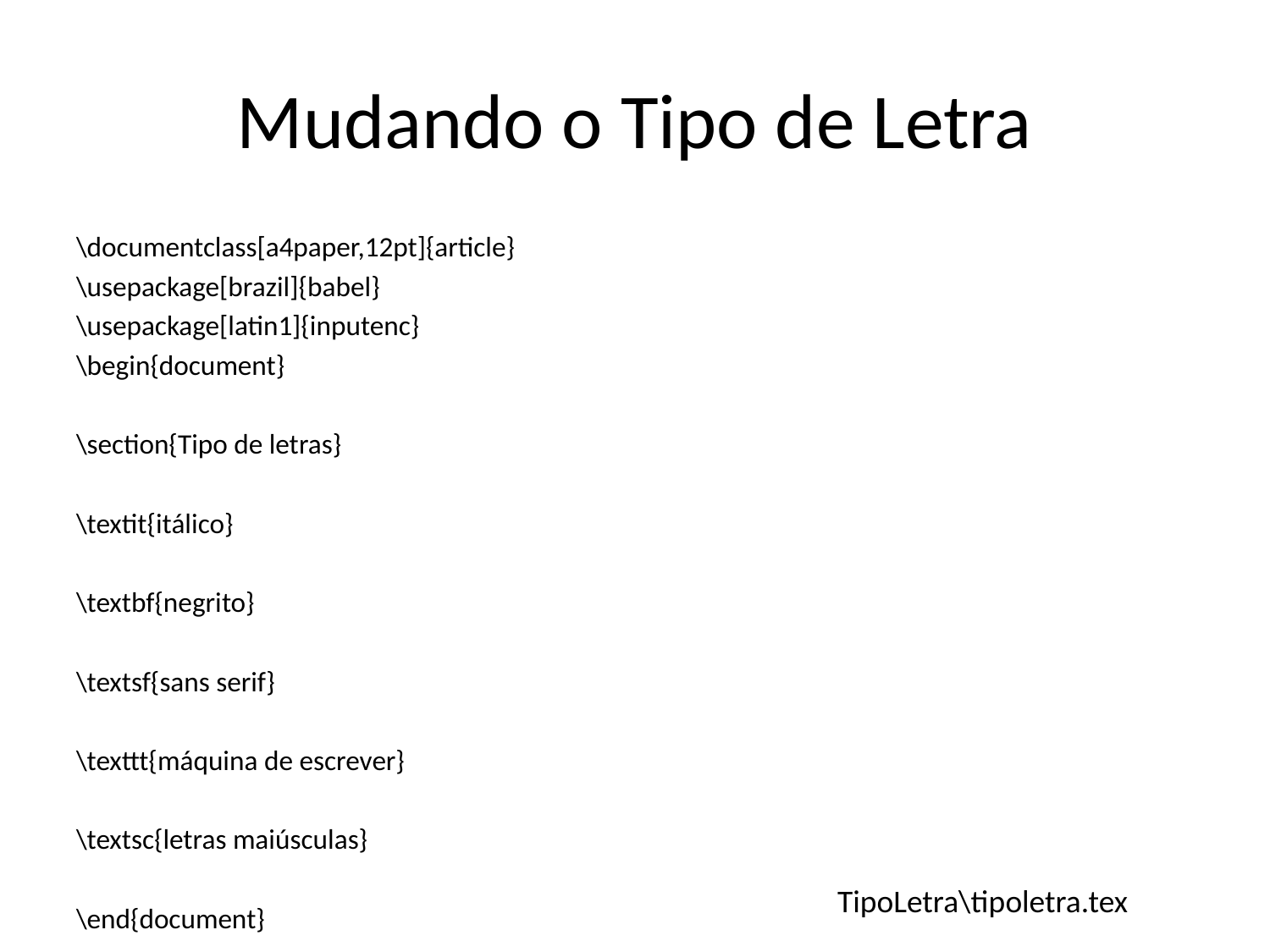

# Mudando o Tipo de Letra
\documentclass[a4paper,12pt]{article}
\usepackage[brazil]{babel}
\usepackage[latin1]{inputenc}
\begin{document}

\section{Tipo de letras}

\textit{itálico}

\textbf{negrito}

\textsf{sans serif}

\texttt{máquina de escrever}

\textsc{letras maiúsculas}

\end{document}
TipoLetra\tipoletra.tex